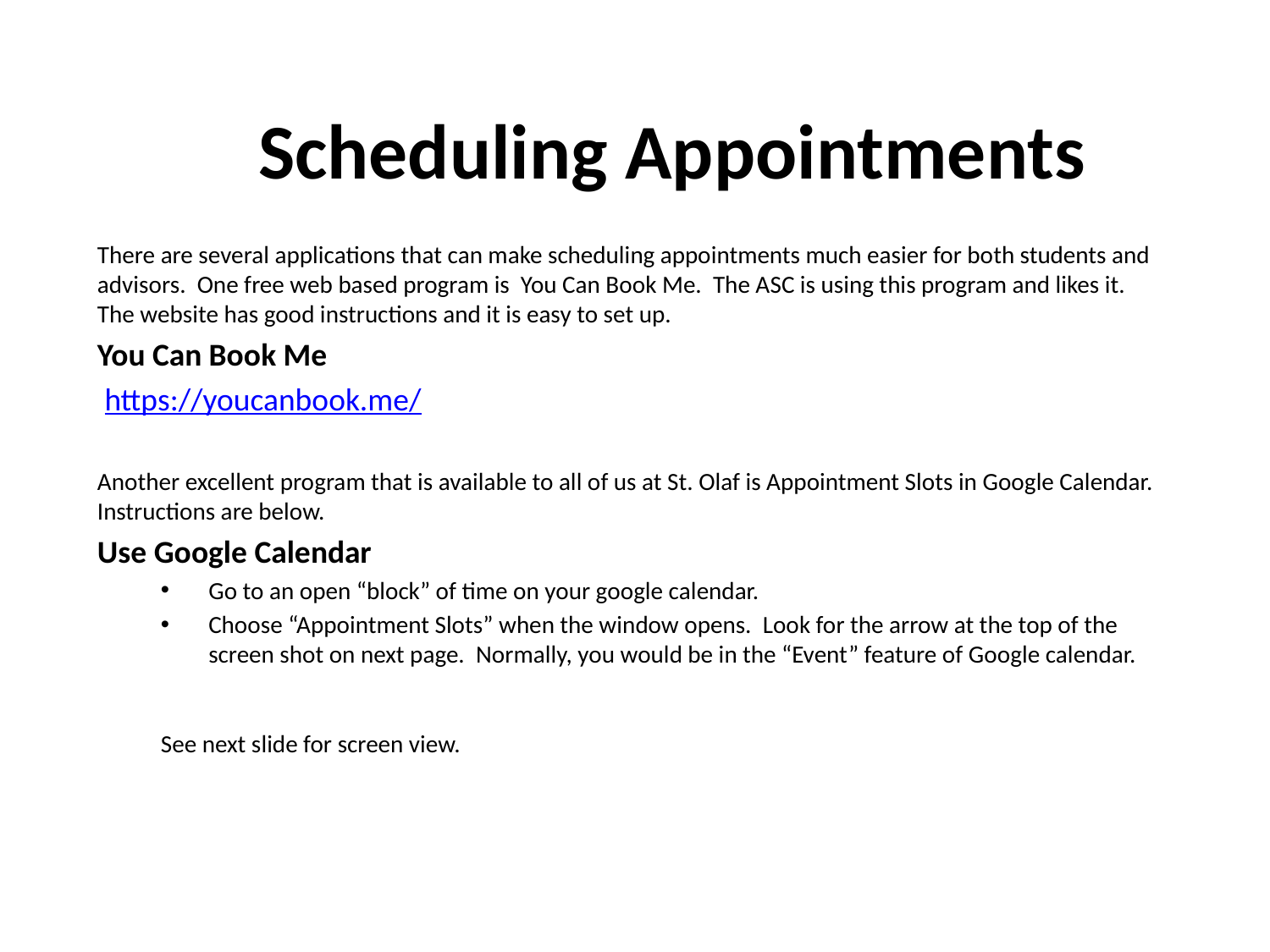

# Scheduling Appointments
There are several applications that can make scheduling appointments much easier for both students and advisors.  One free web based program is  You Can Book Me.  The ASC is using this program and likes it.  The website has good instructions and it is easy to set up.
You Can Book Me
 https://youcanbook.me/

Another excellent program that is available to all of us at St. Olaf is Appointment Slots in Google Calendar.  Instructions are below.
Use Google Calendar
Go to an open “block” of time on your google calendar.
Choose “Appointment Slots” when the window opens.  Look for the arrow at the top of the screen shot on next page.  Normally, you would be in the “Event” feature of Google calendar.

See next slide for screen view.